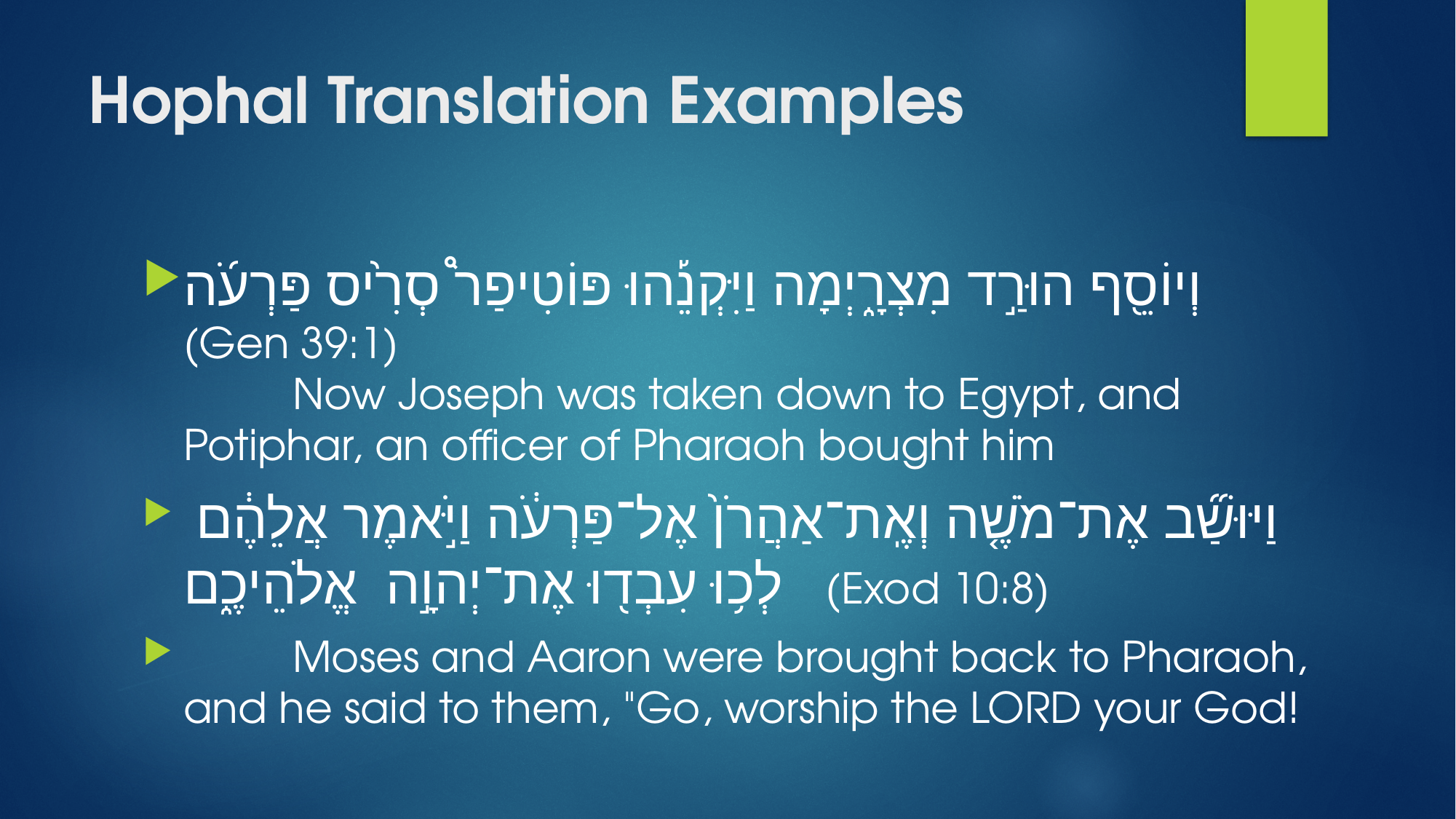

# Hophal Translation Examples
וְיוֹסֵ֖ף הוּרַ֣ד מִצְרָ֑יְמָה וַיִּקְנֵ֡הוּ פּוֹטִיפַר֩ סְרִ֙יס פַּרְעֹ֜ה     (Gen 39:1)
 	Now Joseph was taken down to Egypt, and Potiphar, an officer of Pharaoh bought him
  וַיּוּשַׁ֞ב אֶת־מֹשֶׁ֤ה וְאֶֽת־אַהֲרֹן֙ אֶל־פַּרְעֹ֔ה וַיֹּ֣אמֶר אֲלֵהֶ֔ם לְכ֥וּ עִבְד֖וּ אֶת־יְהוָ֣ה  אֱלֹהֵיכֶ֑ם   (Exod 10:8)
  	Moses and Aaron were brought back to Pharaoh, and he said to them, "Go, worship the LORD your God!